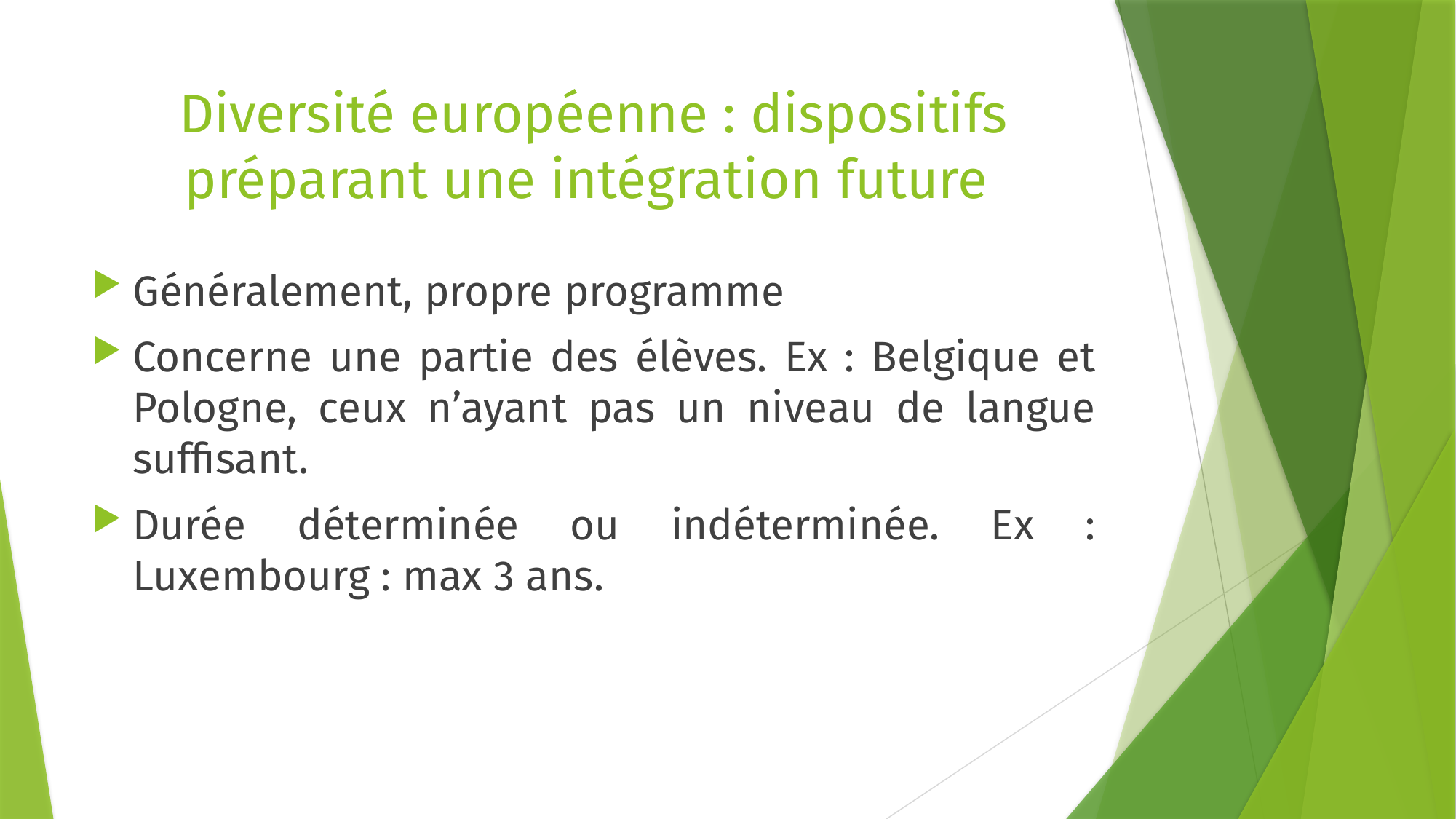

# Diversité européenne : dispositifs préparant une intégration future
Généralement, propre programme
Concerne une partie des élèves. Ex : Belgique et Pologne, ceux n’ayant pas un niveau de langue suffisant.
Durée déterminée ou indéterminée. Ex : Luxembourg : max 3 ans.